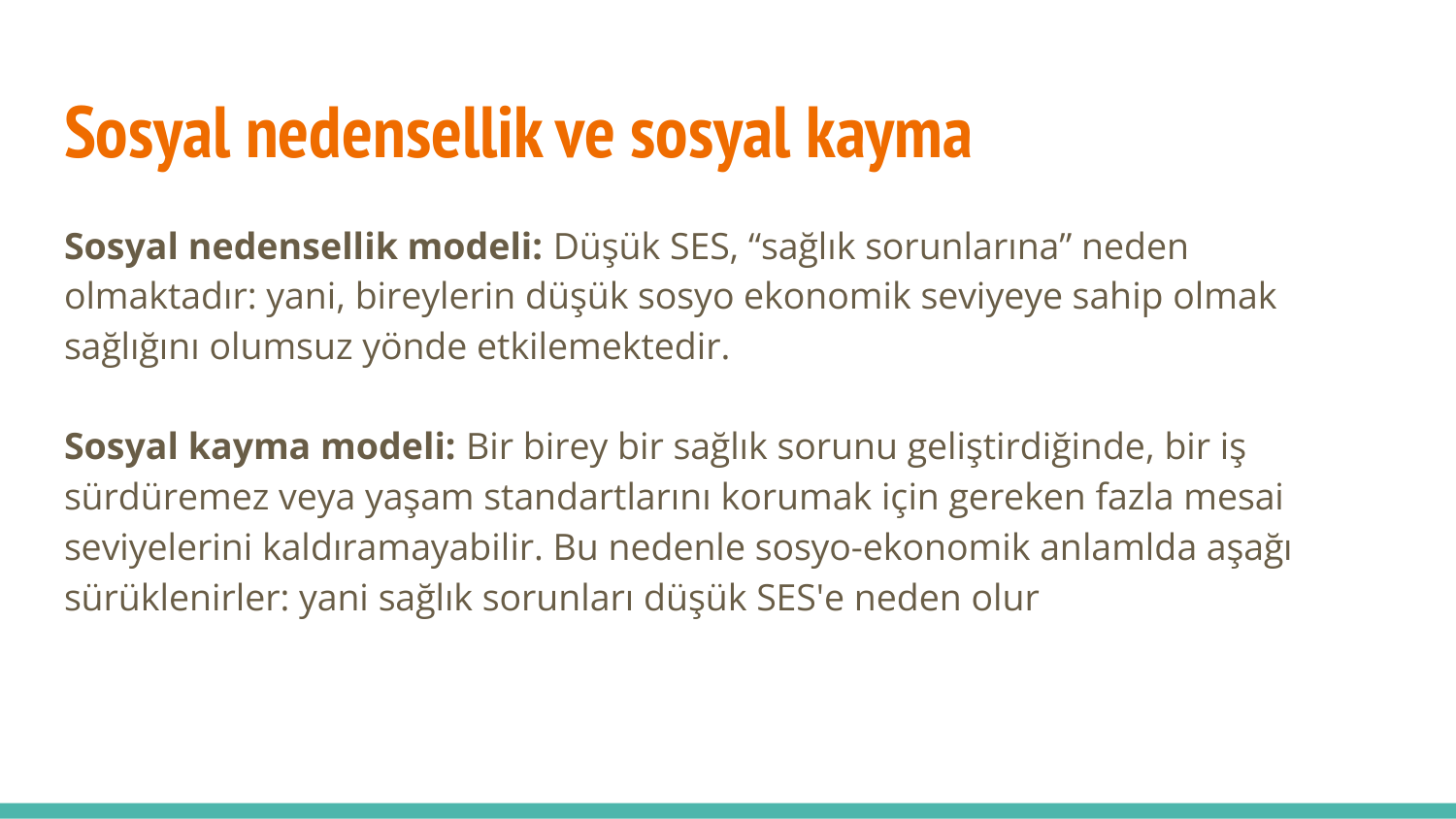

# Sosyal nedensellik ve sosyal kayma
Sosyal nedensellik modeli: Düşük SES, “sağlık sorunlarına” neden olmaktadır: yani, bireylerin düşük sosyo ekonomik seviyeye sahip olmak sağlığını olumsuz yönde etkilemektedir.

Sosyal kayma modeli: Bir birey bir sağlık sorunu geliştirdiğinde, bir iş sürdüremez veya yaşam standartlarını korumak için gereken fazla mesai seviyelerini kaldıramayabilir. Bu nedenle sosyo-ekonomik anlamlda aşağı sürüklenirler: yani sağlık sorunları düşük SES'e neden olur